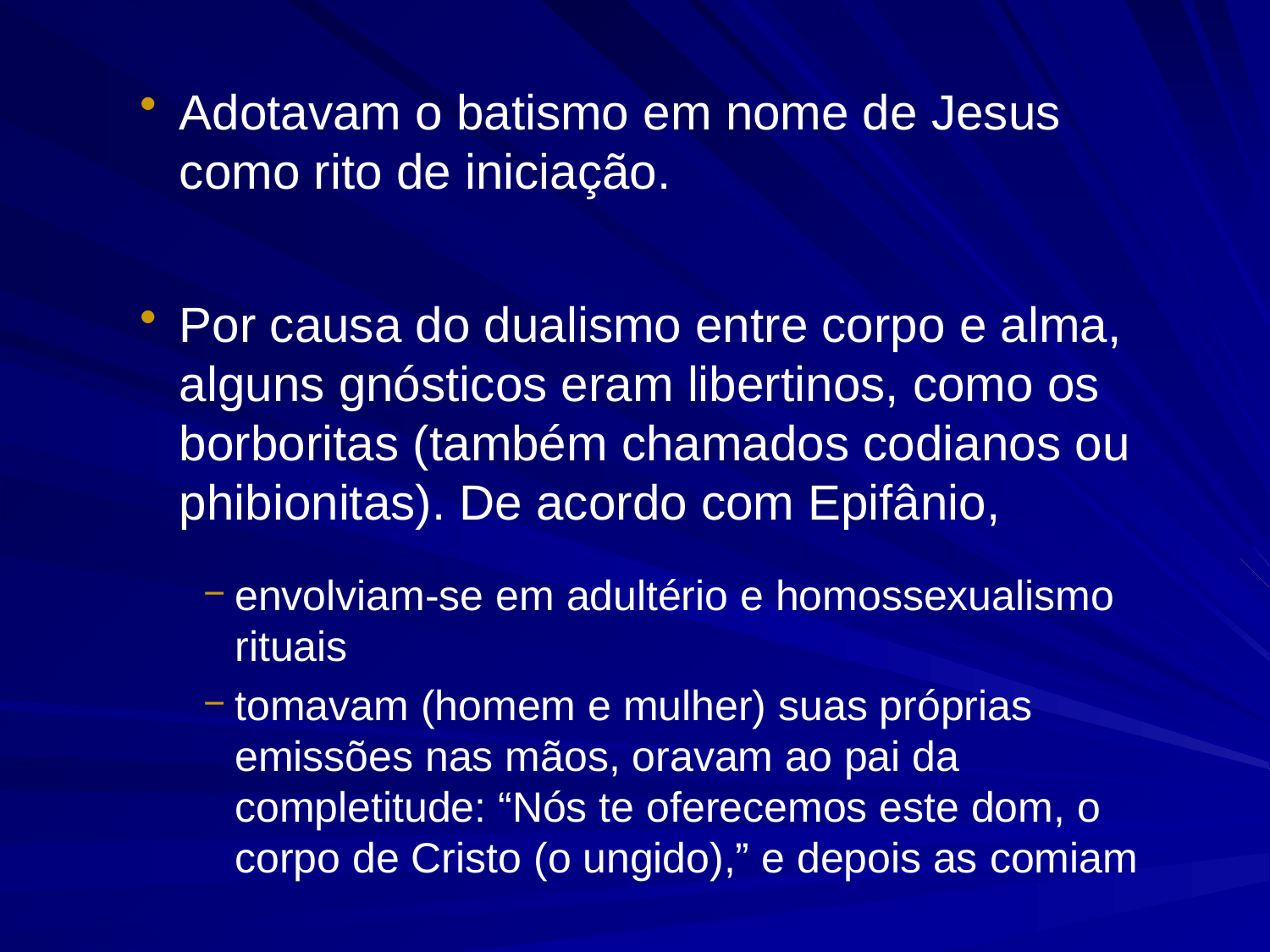

Adotavam o batismo em nome de Jesus como rito de iniciação.

Por causa do dualismo entre corpo e alma, alguns gnósticos eram libertinos, como os borboritas (também chamados codianos ou phibionitas). De acordo com Epifânio,

envolviam-se em adultério e homossexualismo rituais
tomavam (homem e mulher) suas próprias emissões nas mãos, oravam ao pai da completitude: “Nós te oferecemos este dom, o corpo de Cristo (o ungido),” e depois as comiam